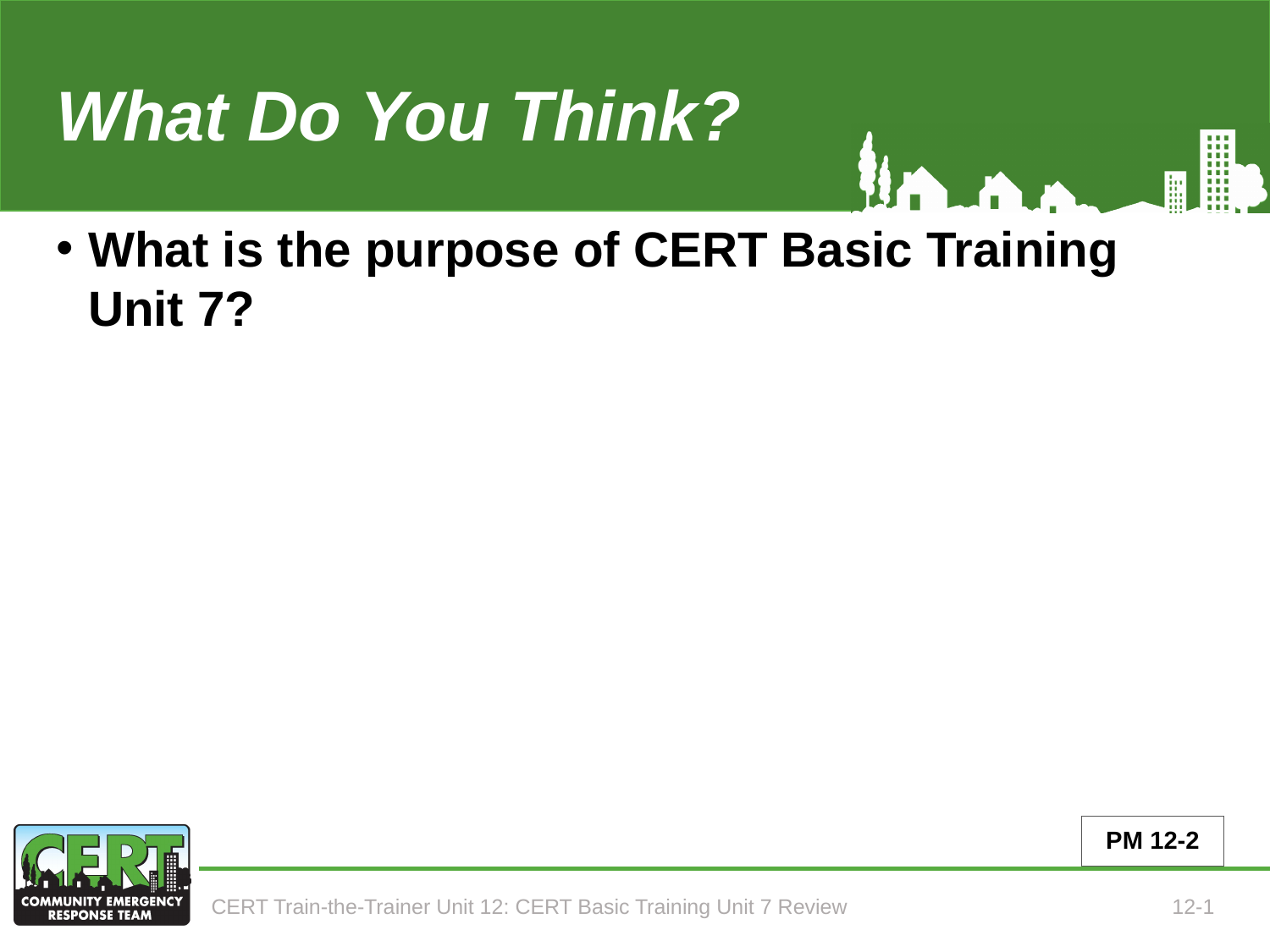

What Do You Think?
# What is the purpose of CERT Basic Training Unit 7?
PM 12-2
CERT Train-the-Trainer Unit 12: CERT Basic Training Unit 7 Review
12-1